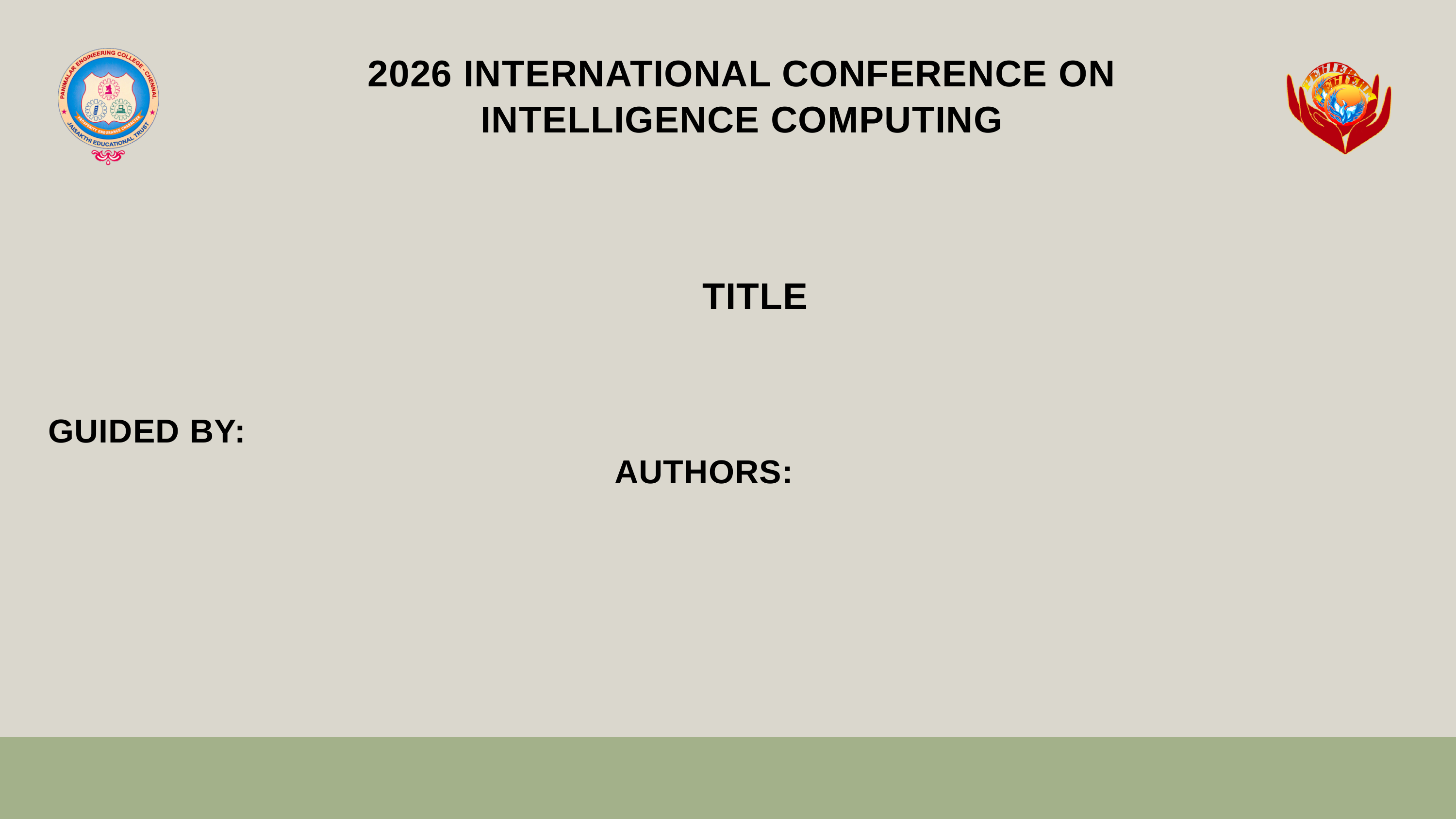

2026 INTERNATIONAL CONFERENCE ON
INTELLIGENCE COMPUTING

TITLE

GUIDED BY:                                                                                                                     AUTHORS: